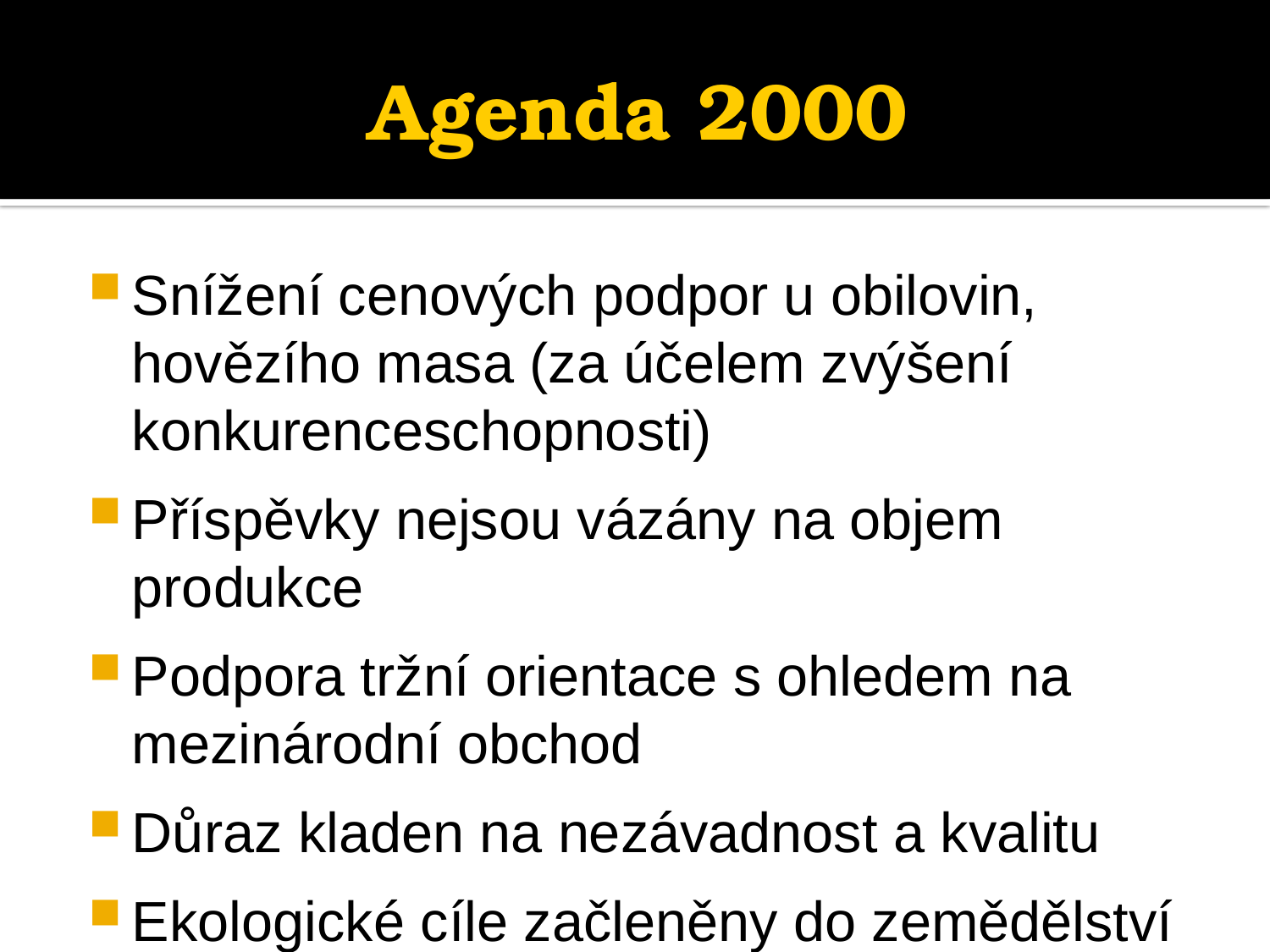

# Agenda 2000
Snížení cenových podpor u obilovin, hovězího masa (za účelem zvýšení konkurenceschopnosti)
Příspěvky nejsou vázány na objem produkce
Podpora tržní orientace s ohledem na mezinárodní obchod
Důraz kladen na nezávadnost a kvalitu
Ekologické cíle začleněny do zemědělství